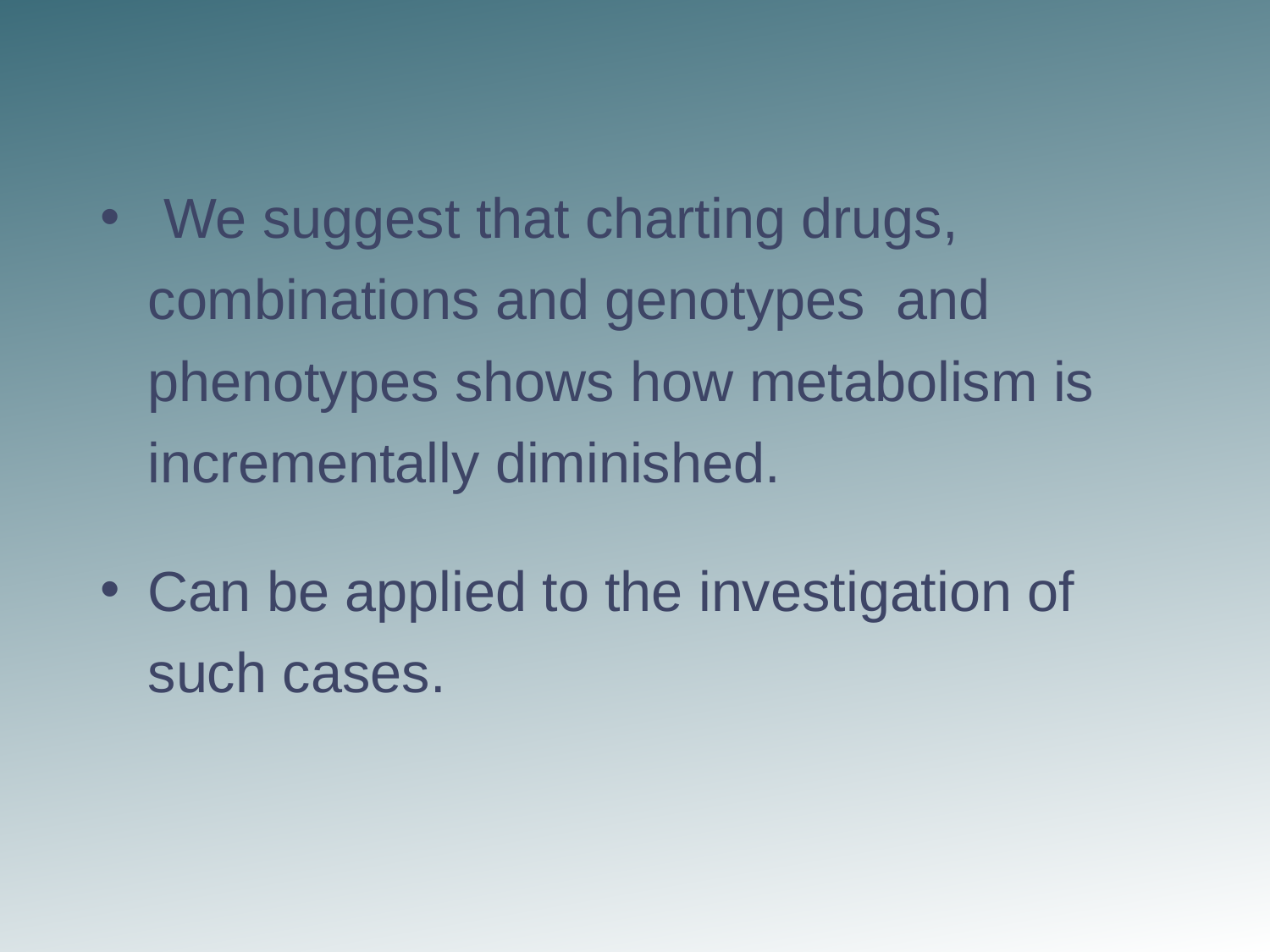

We suggest that charting drugs, combinations and genotypes  and phenotypes shows how metabolism is incrementally diminished.
Can be applied to the investigation of such cases.